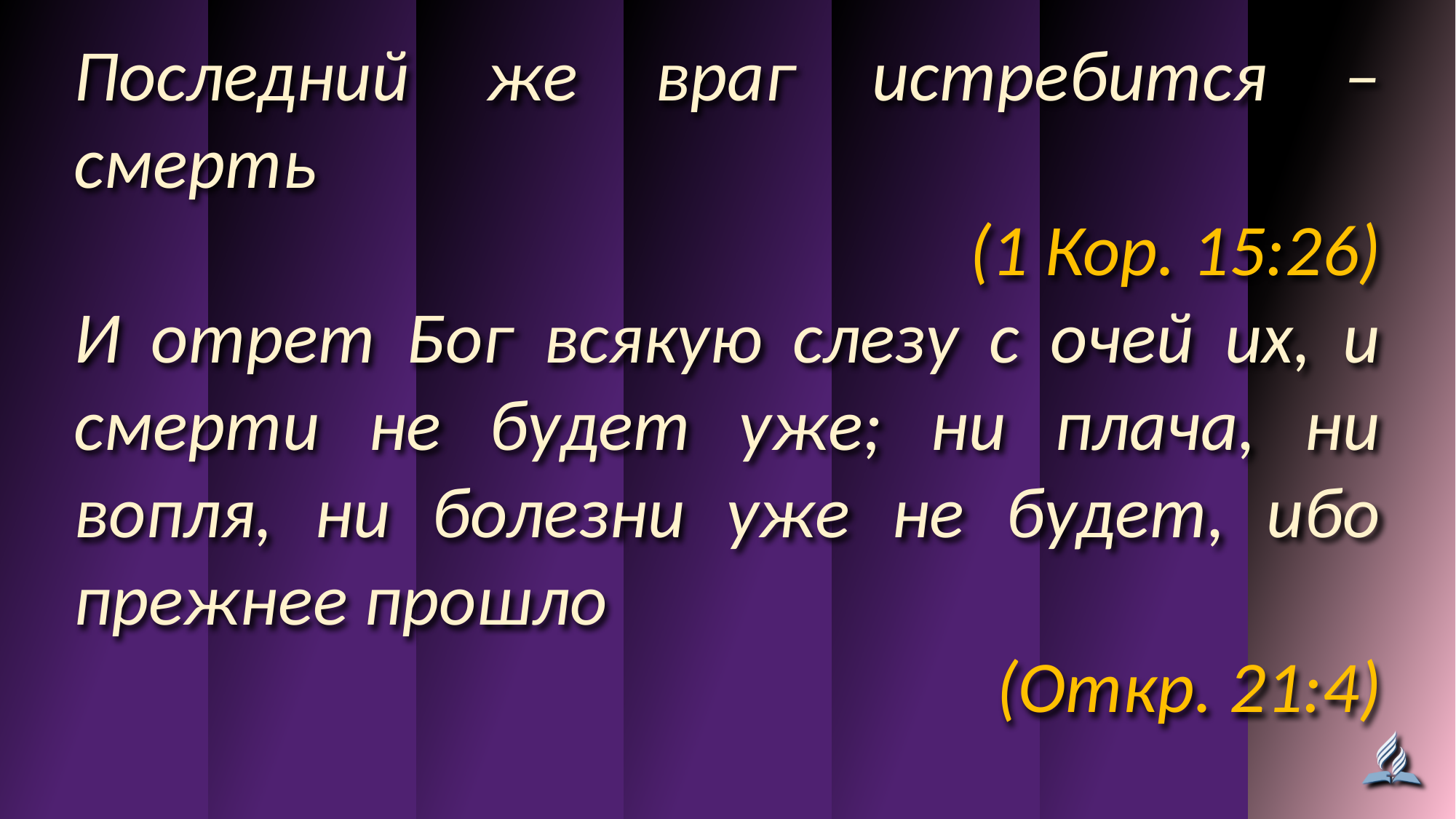

Последний же враг истребится – смерть
(1 Кор. 15:26)
И отрет Бог всякую слезу с очей их, и смерти не будет уже; ни плача, ни вопля, ни болезни уже не будет, ибо прежнее прошло
(Откр. 21:4)